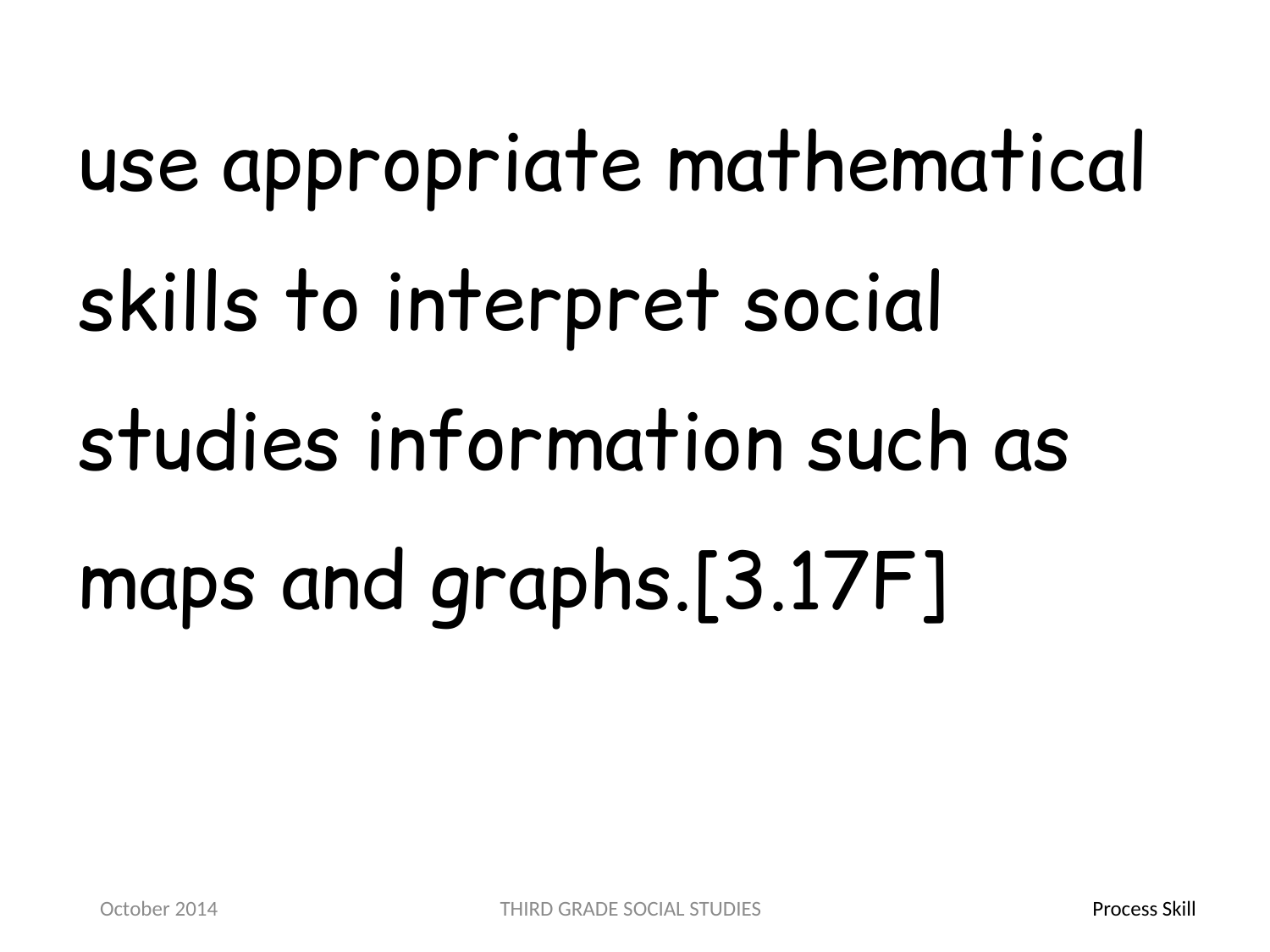

use appropriate mathematical skills to interpret social studies information such as maps and graphs.[3.17F]
October 2014
THIRD GRADE SOCIAL STUDIES